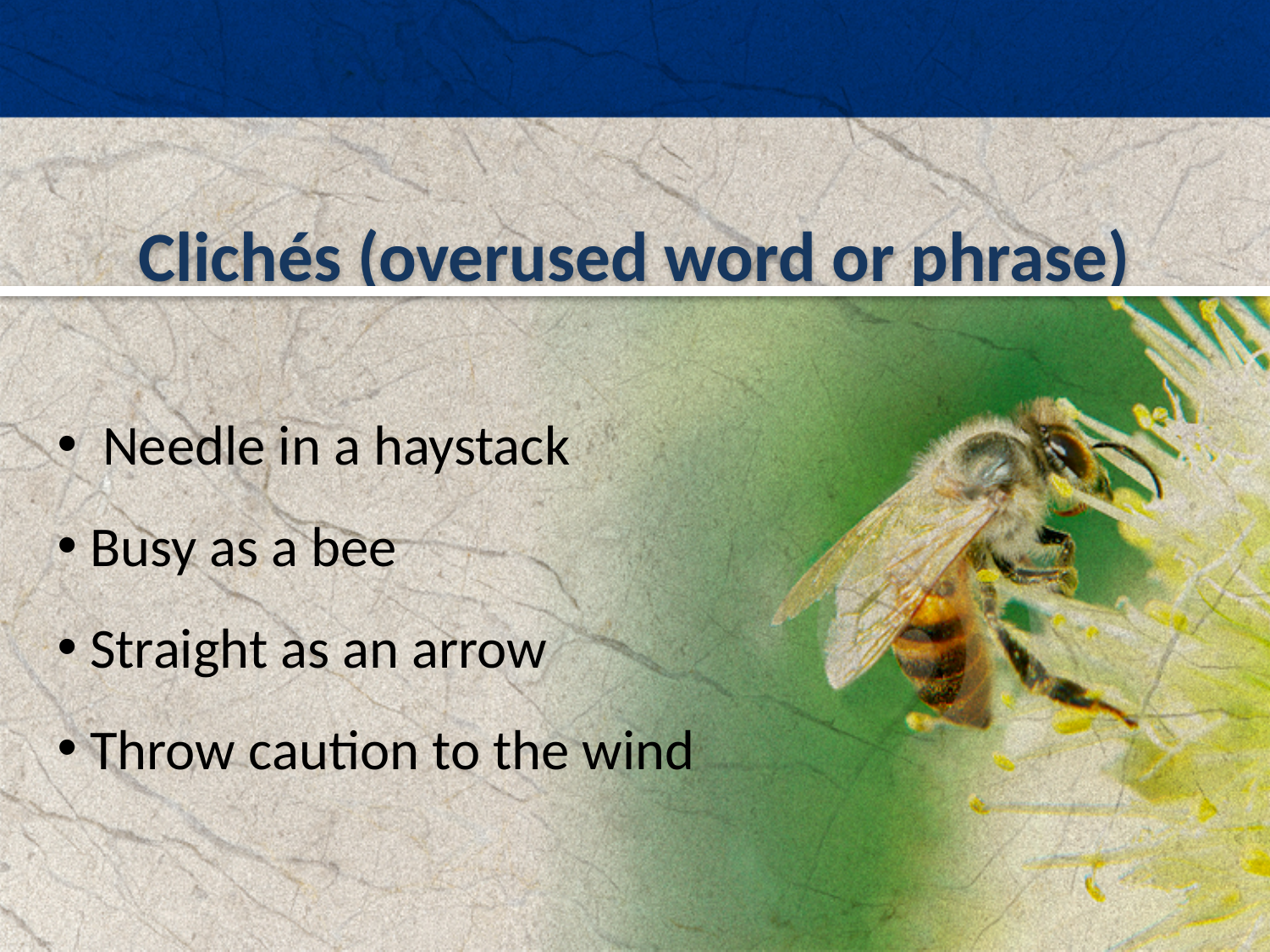

Clichés (overused word or phrase)

  Needle in a haystack
 Busy as a bee
 Straight as an arrow
 Throw caution to the wind